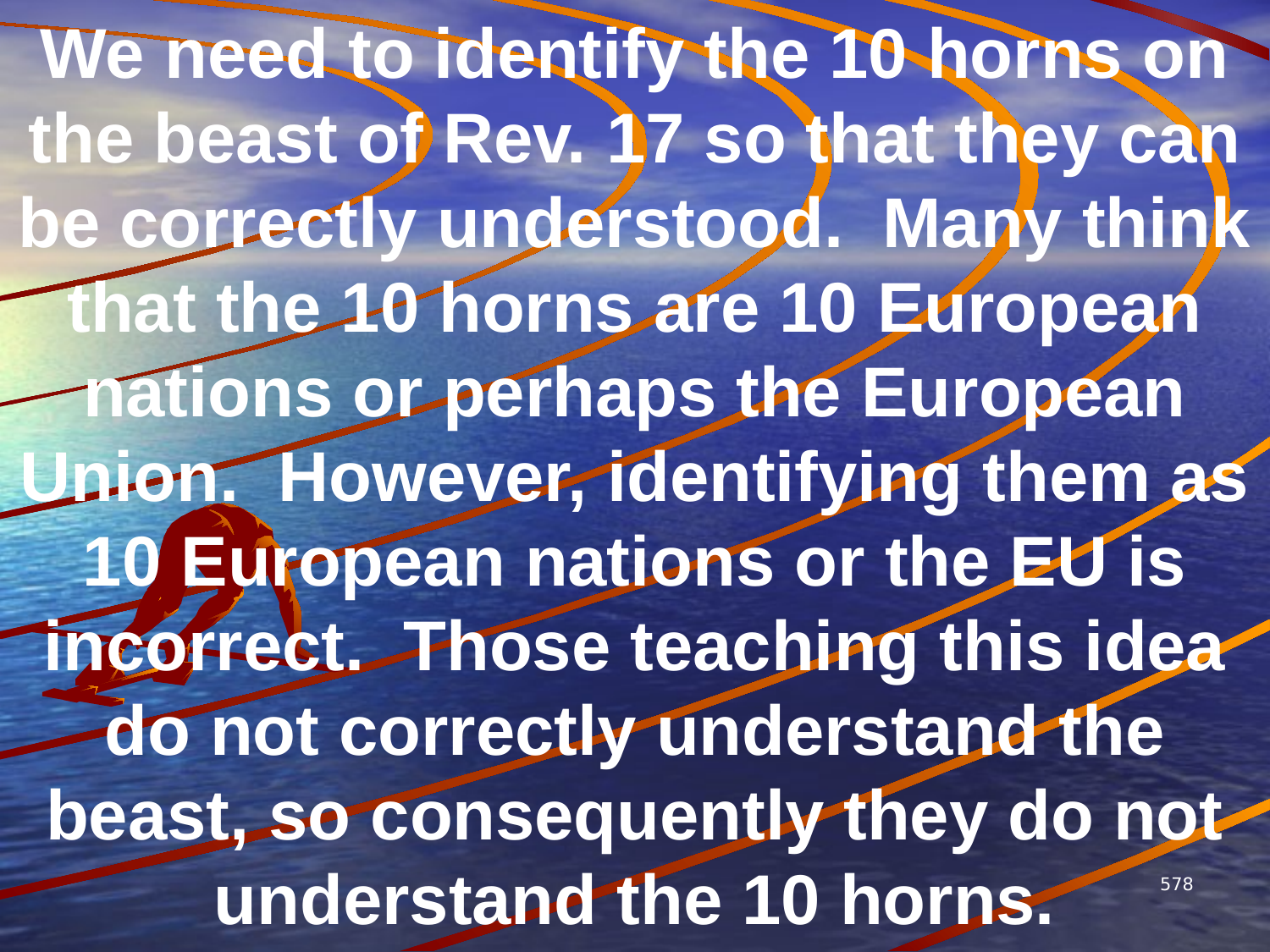

We need to identify the 10 horns on the beast of Rev. 17 so that they can be correctly understood.  Many think that the 10 horns are 10 European nations or perhaps the European Union.  However, identifying them as 10 European nations or the EU is incorrect.  Those teaching this idea do not correctly understand the beast, so consequently they do not understand the 10 horns.
578